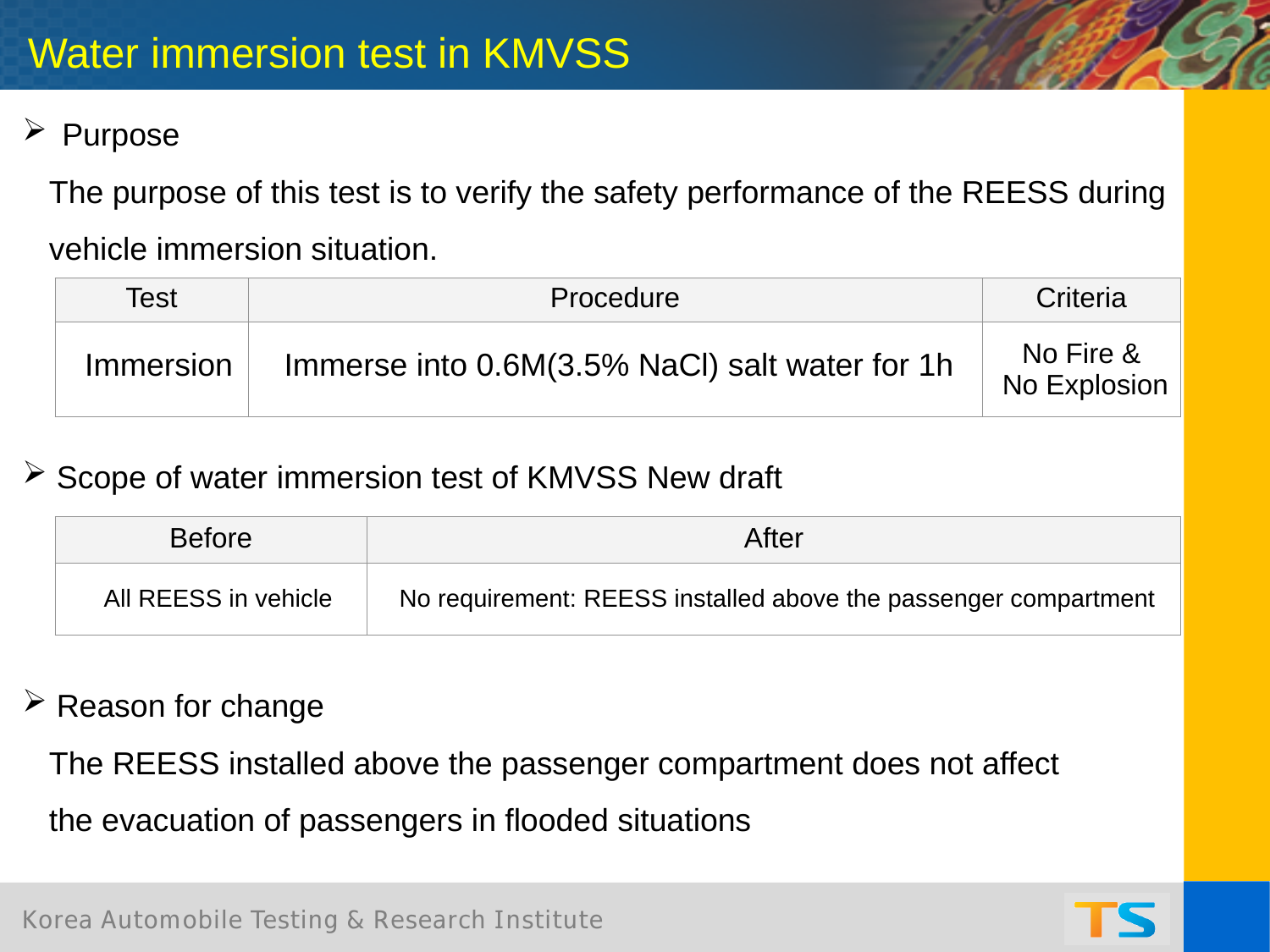

Water immersion test in KMVSS
Purpose
   The purpose of this test is to verify the safety performance of the REESS during
   vehicle immersion situation.

 Scope of water immersion test of KMVSS New draft

 Reason for change
   The REESS installed above the passenger compartment does not affect
   the evacuation of passengers in flooded situations
| Test | Procedure | Criteria |
| --- | --- | --- |
| Immersion | Immerse into 0.6M(3.5% NaCl) salt water for 1h | No Fire & No Explosion |

| Before | After |
| --- | --- |
| All REESS in vehicle | No requirement: REESS installed above the passenger compartment |